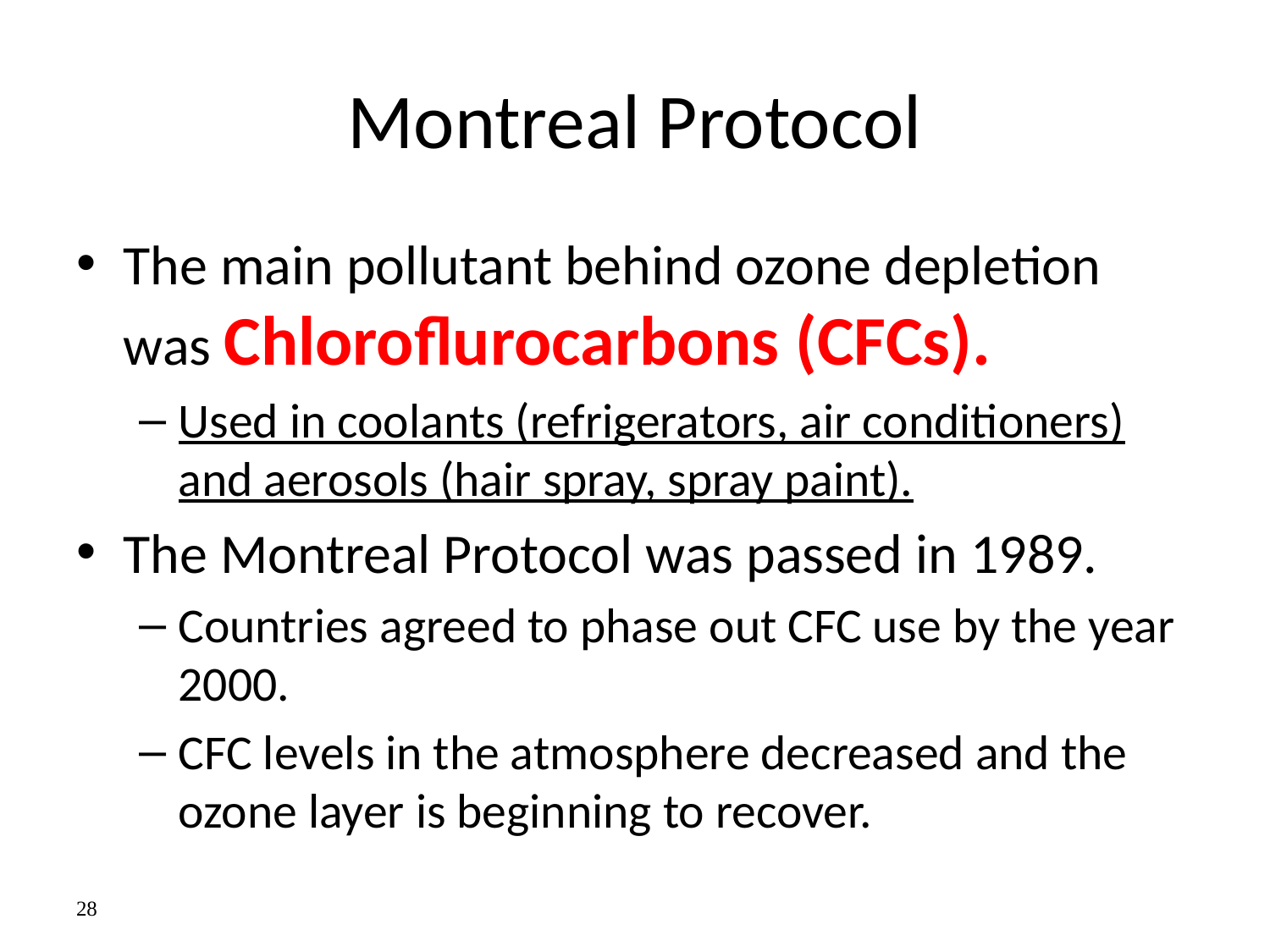

# Montreal Protocol
The main pollutant behind ozone depletion was Chloroflurocarbons (CFCs).
Used in coolants (refrigerators, air conditioners) and aerosols (hair spray, spray paint).
The Montreal Protocol was passed in 1989.
Countries agreed to phase out CFC use by the year 2000.
CFC levels in the atmosphere decreased and the ozone layer is beginning to recover.
28